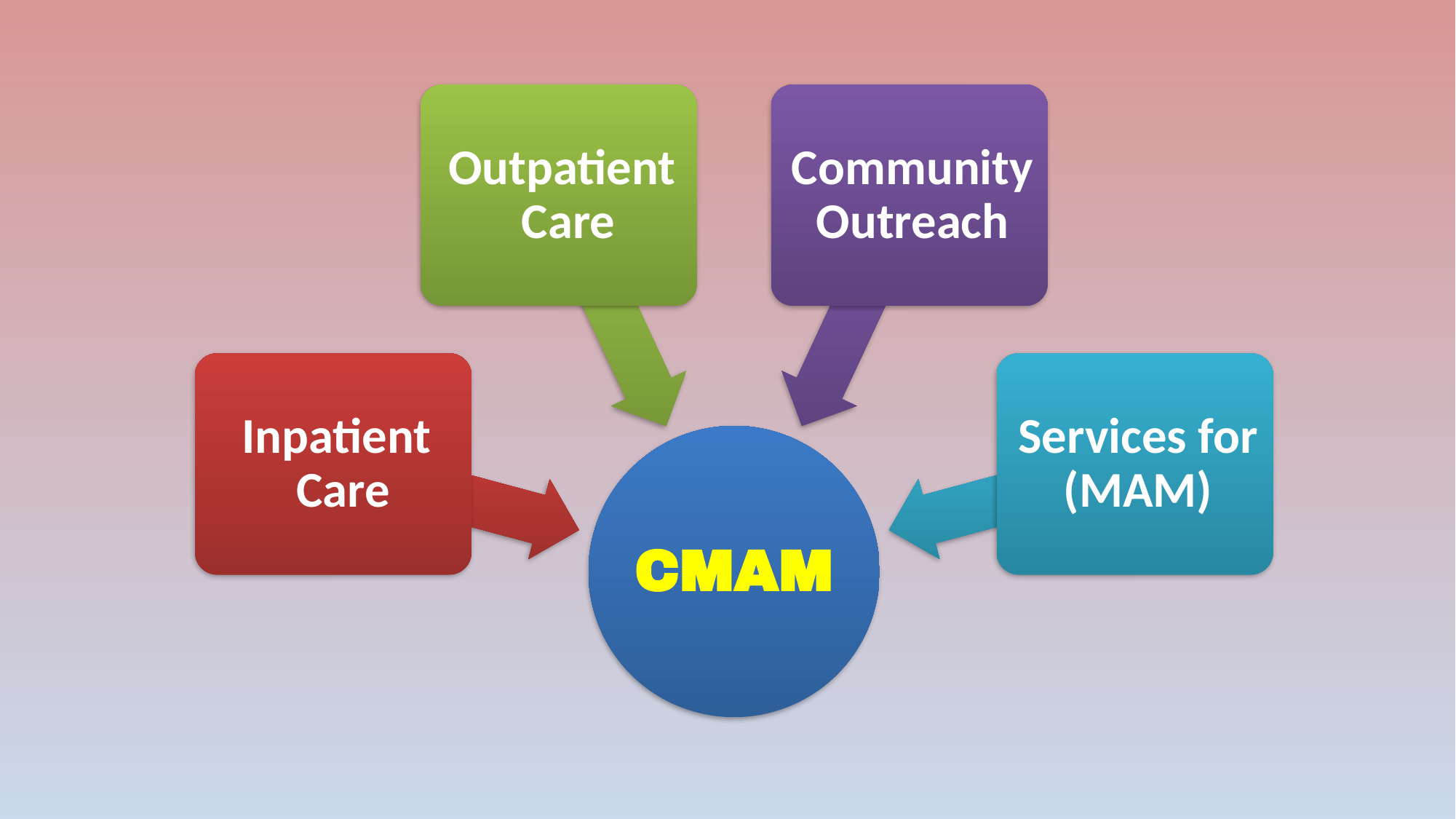

CMAM
Inpatient Care
Outpatient Care
Community Outreach
Services for (MAM)